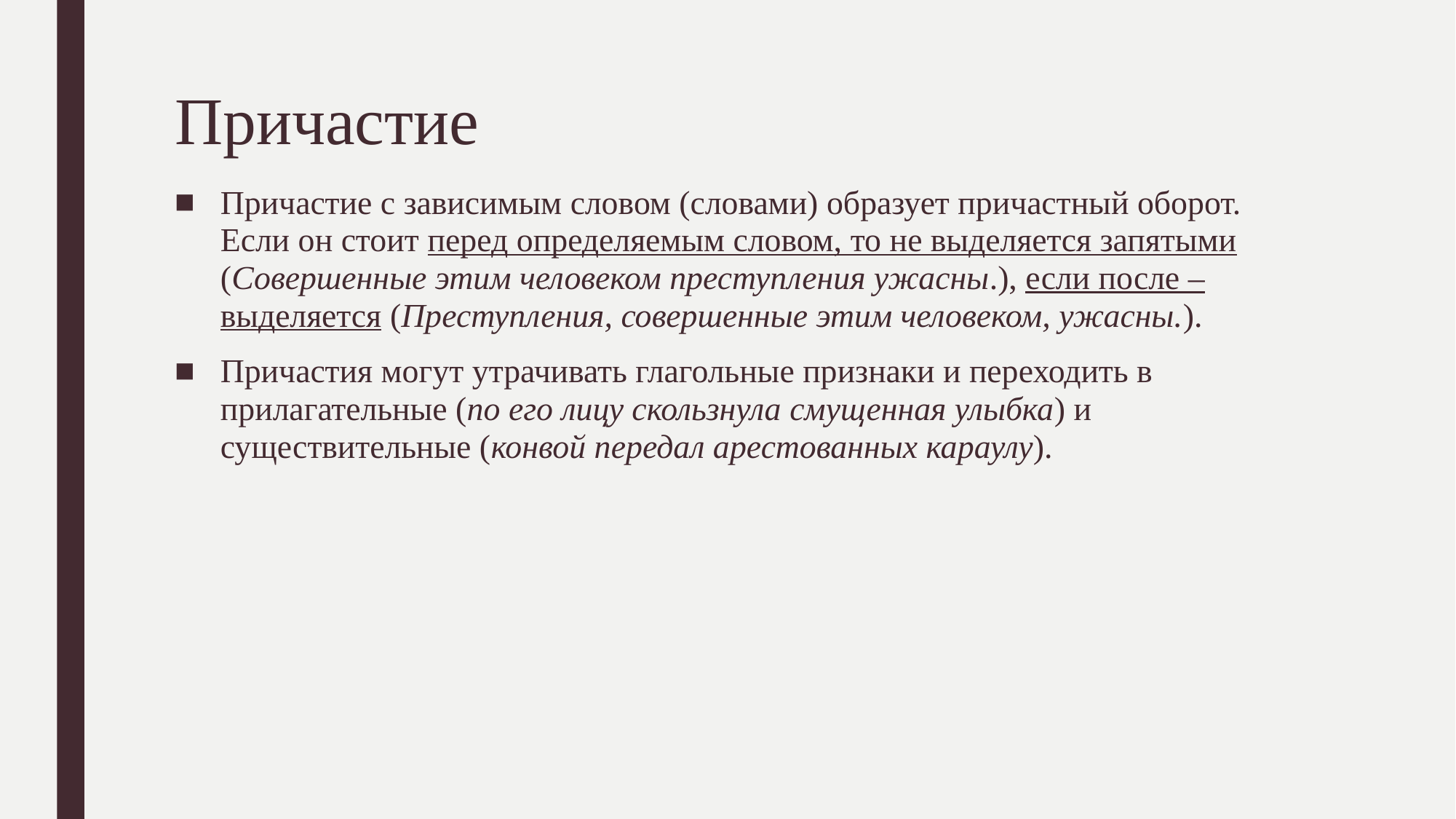

# Причастие
Причастие с зависимым словом (словами) образует причастный оборот. Если он стоит перед определяемым словом, то не выделяется запятыми (Совершенные этим человеком преступления ужасны.), если после – выделяется (Преступления, совершенные этим человеком, ужасны.).
Причастия могут утрачивать глагольные признаки и переходить в прилагательные (по его лицу скользнула смущенная улыбка) и существительные (конвой передал арестованных караулу).